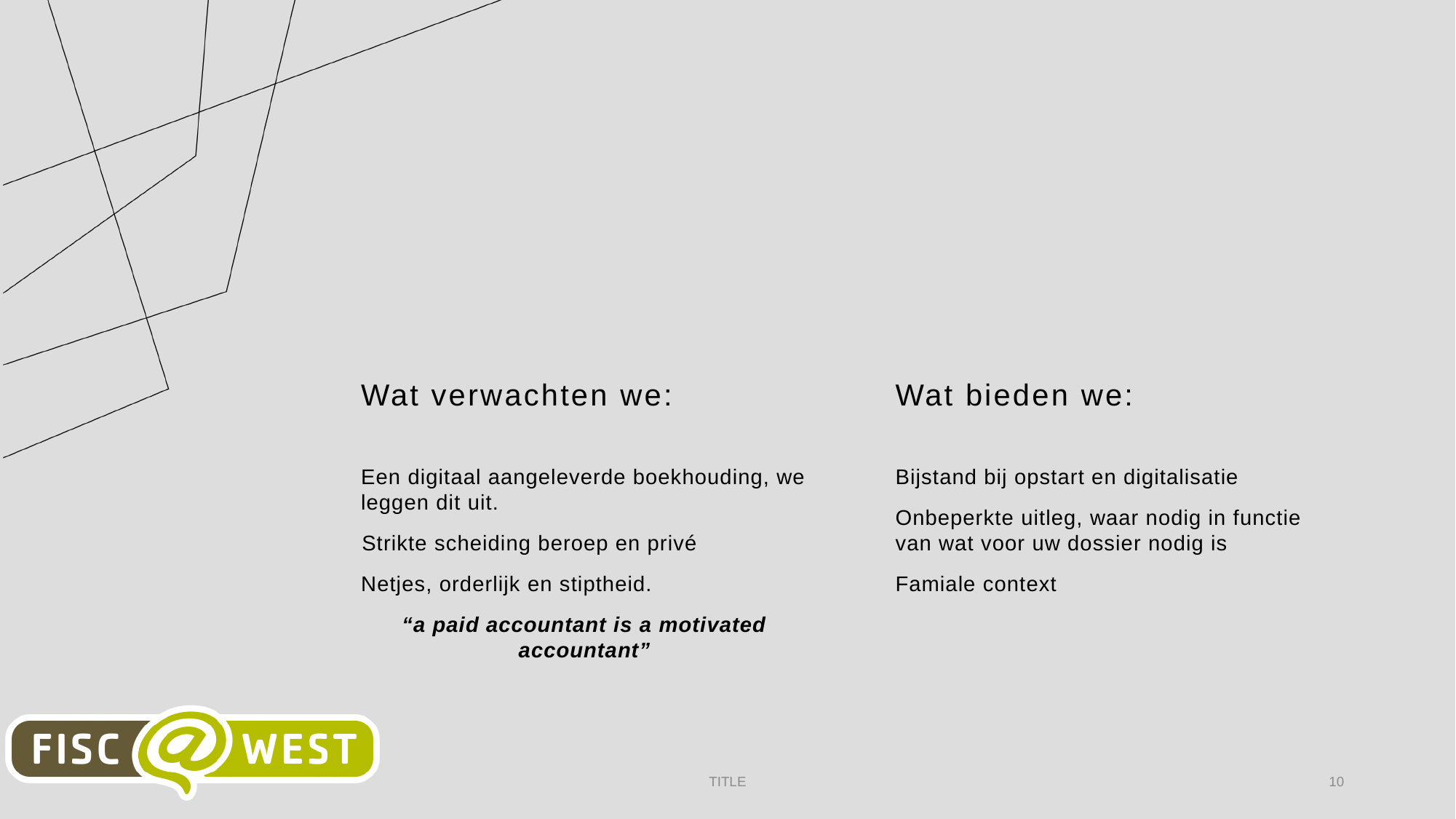

#
Wat verwachten we:
Wat bieden we:
Een digitaal aangeleverde boekhouding, we leggen dit uit.
​Strikte scheiding beroep en privé
Netjes, orderlijk en stiptheid.
“​a paid accountant is a motivated accountant”

Bijstand bij opstart en digitalisatie
Onbeperkte uitleg, waar nodig in functie van wat voor uw dossier nodig is
Famiale context

TITLE
10